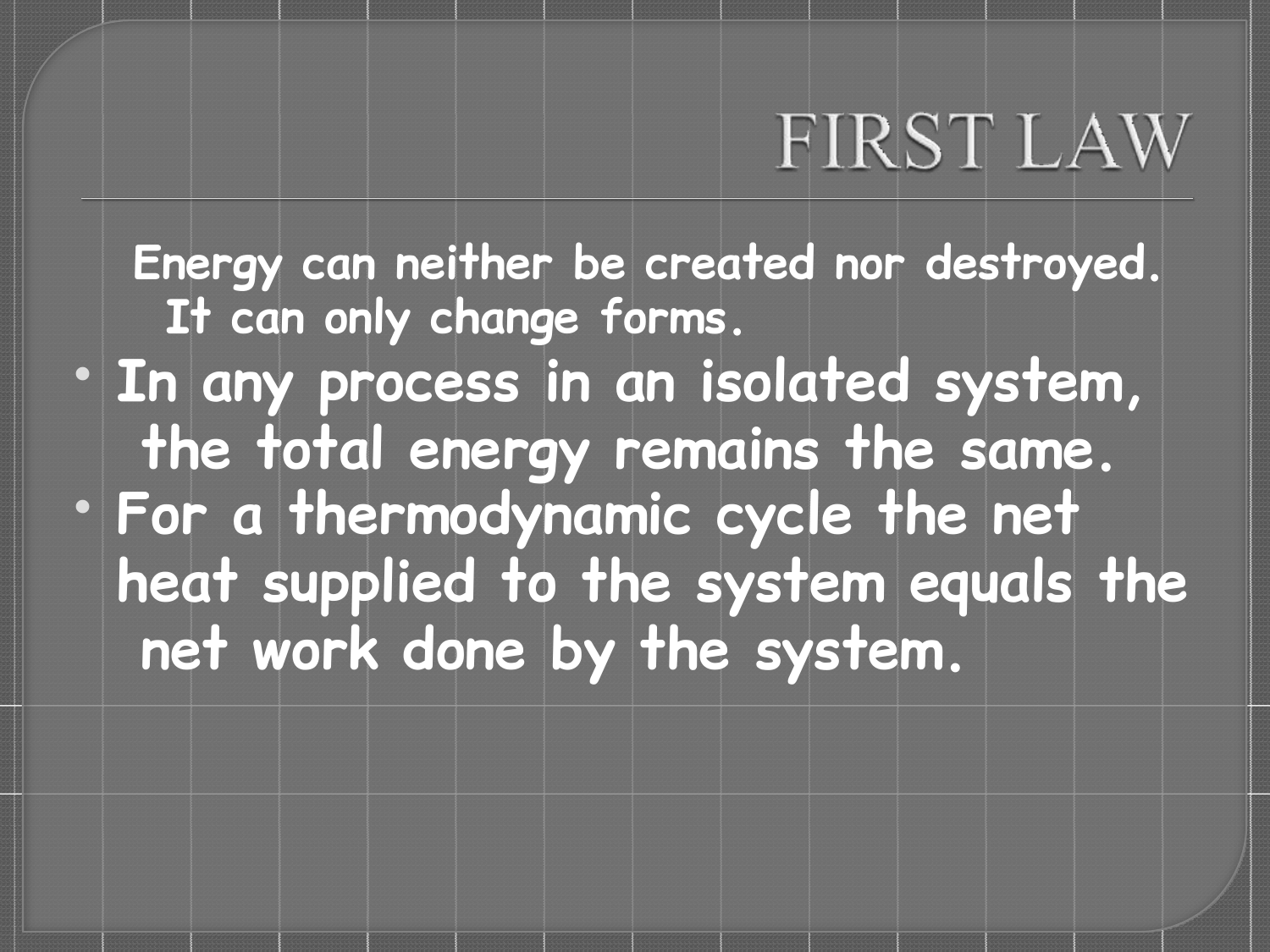

Energy can neither be created nor destroyed.
It can only change forms.
In any process in an isolated system,  the total energy remains the same.
For a thermodynamic cycle the net
heat supplied to the system equals the  net work done by the system.